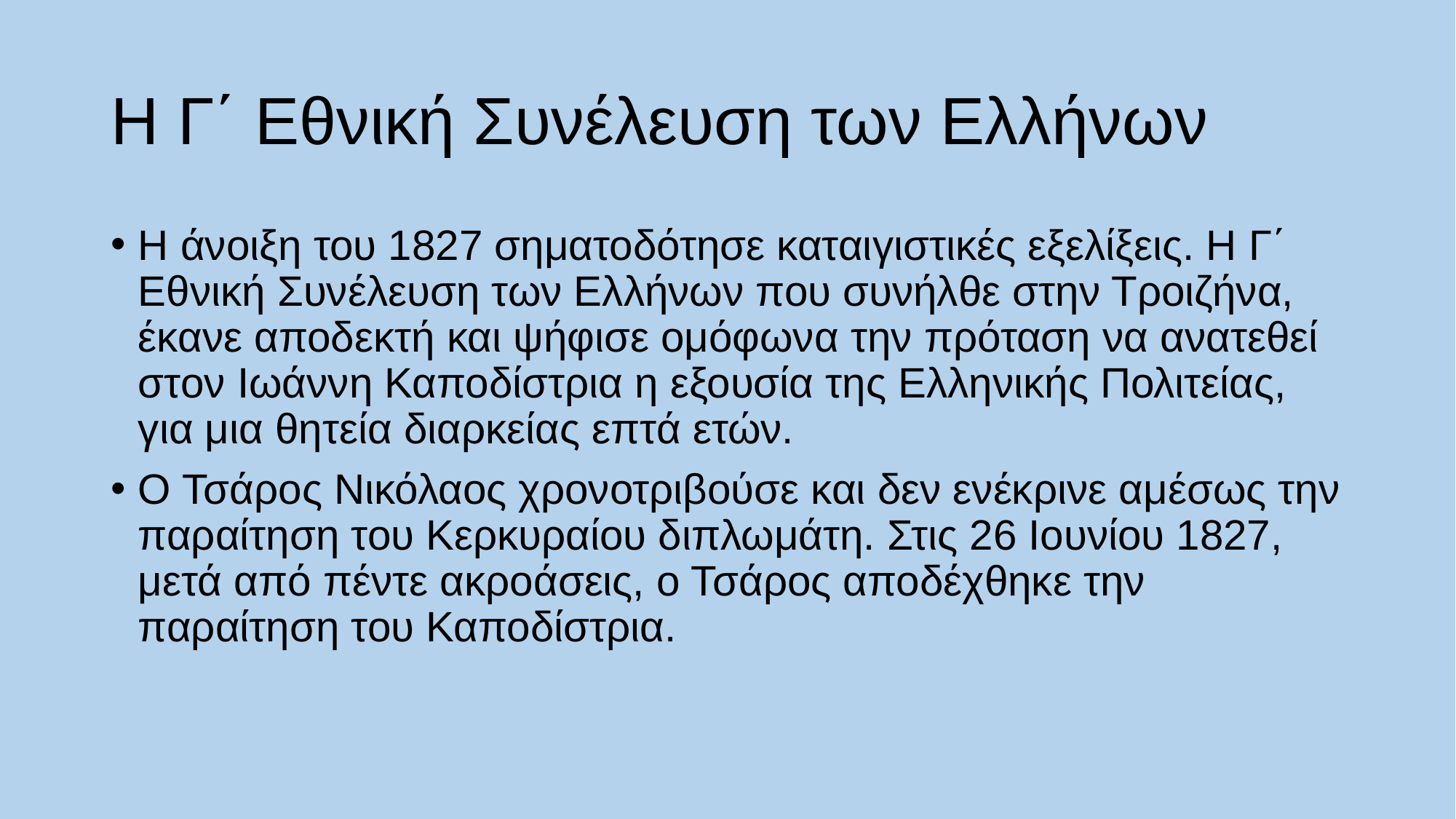

# Η Γ΄ Εθνική Συνέλευση των Ελλήνων
Η άνοιξη του 1827 σηματοδότησε καταιγιστικές εξελίξεις. Η Γ΄ Εθνική Συνέλευση των Ελλήνων που συνήλθε στην Τροιζήνα, έκανε αποδεκτή και ψήφισε ομόφωνα την πρόταση να ανατεθεί στον Ιωάννη Καποδίστρια η εξουσία της Ελληνικής Πολιτείας, για μια θητεία διαρκείας επτά ετών.
Ο Τσάρος Νικόλαος χρονοτριβούσε και δεν ενέκρινε αμέσως την παραίτηση του Κερκυραίου διπλωμάτη. Στις 26 Ιουνίου 1827, μετά από πέντε ακροάσεις, ο Τσάρος αποδέχθηκε την παραίτηση του Καποδίστρια.